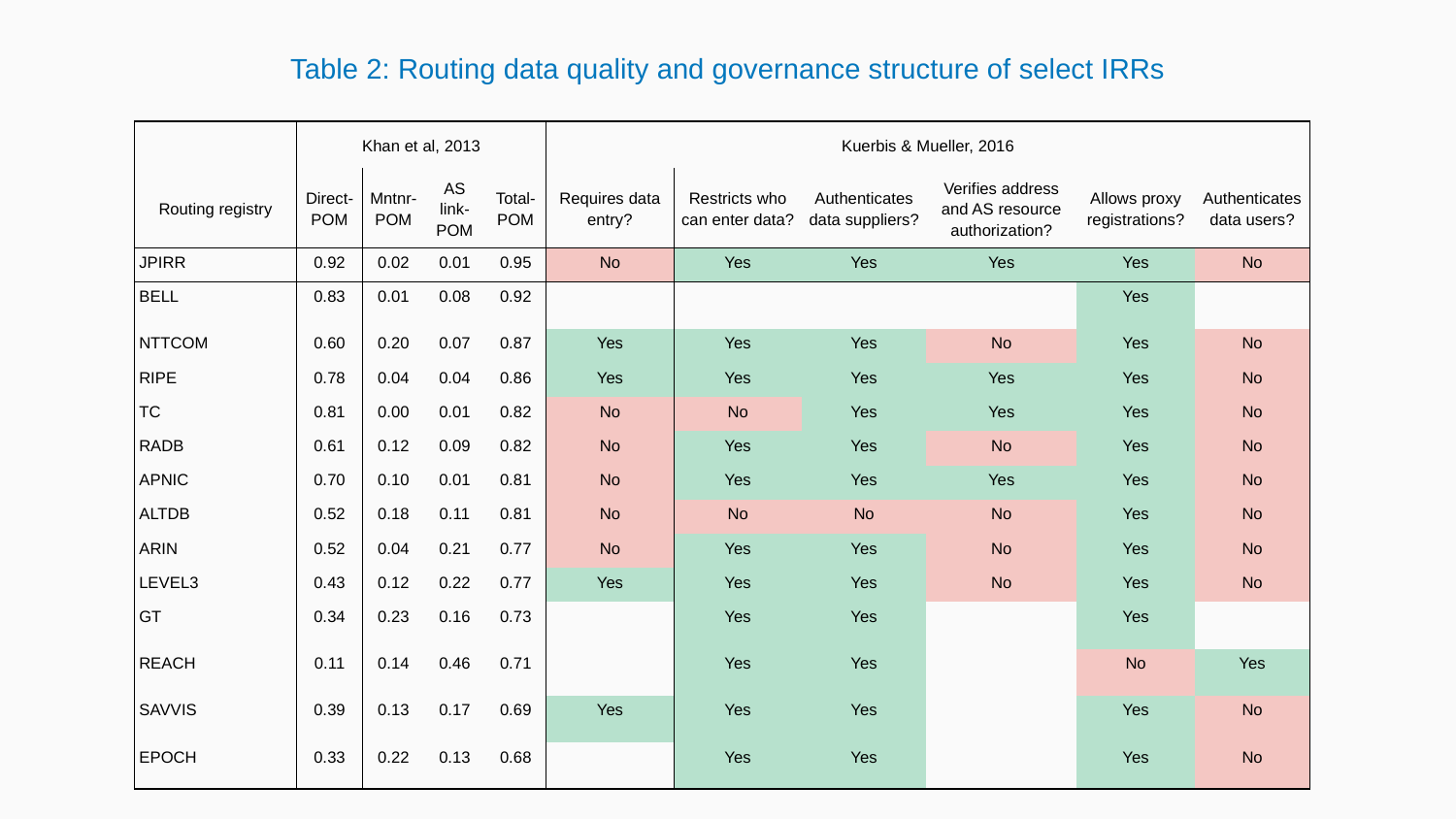

Table 2: Routing data quality and governance structure of select IRRs

|  | Khan et al, 2013 |  |  |  | Kuerbis & Mueller, 2016 |  |  |  |  |  |
| --- | --- | --- | --- | --- | --- | --- | --- | --- | --- | --- |
| Routing registry | Direct-POM | Mntnr-POM | AS link-POM | Total-POM | Requires data entry? | Restricts who can enter data? | Authenticates data suppliers? | Verifies address and AS resource authorization? | Allows proxy registrations? | Authenticates data users? |
| JPIRR | 0.92 | 0.02 | 0.01 | 0.95 | No | Yes | Yes | Yes | Yes | No |
| BELL | 0.83 | 0.01 | 0.08 | 0.92 |  |  |  |  | Yes |  |
| NTTCOM | 0.60 | 0.20 | 0.07 | 0.87 | Yes | Yes | Yes | No | Yes | No |
| RIPE | 0.78 | 0.04 | 0.04 | 0.86 | Yes | Yes | Yes | Yes | Yes | No |
| TC | 0.81 | 0.00 | 0.01 | 0.82 | No | No | Yes | Yes | Yes | No |
| RADB | 0.61 | 0.12 | 0.09 | 0.82 | No | Yes | Yes | No | Yes | No |
| APNIC | 0.70 | 0.10 | 0.01 | 0.81 | No | Yes | Yes | Yes | Yes | No |
| ALTDB | 0.52 | 0.18 | 0.11 | 0.81 | No | No | No | No | Yes | No |
| ARIN | 0.52 | 0.04 | 0.21 | 0.77 | No | Yes | Yes | No | Yes | No |
| LEVEL3 | 0.43 | 0.12 | 0.22 | 0.77 | Yes | Yes | Yes | No | Yes | No |
| GT | 0.34 | 0.23 | 0.16 | 0.73 |  | Yes | Yes |  | Yes |  |
| REACH | 0.11 | 0.14 | 0.46 | 0.71 |  | Yes | Yes |  | No | Yes |
| SAVVIS | 0.39 | 0.13 | 0.17 | 0.69 | Yes | Yes | Yes |  | Yes | No |
| EPOCH | 0.33 | 0.22 | 0.13 | 0.68 |  | Yes | Yes |  | Yes | No |